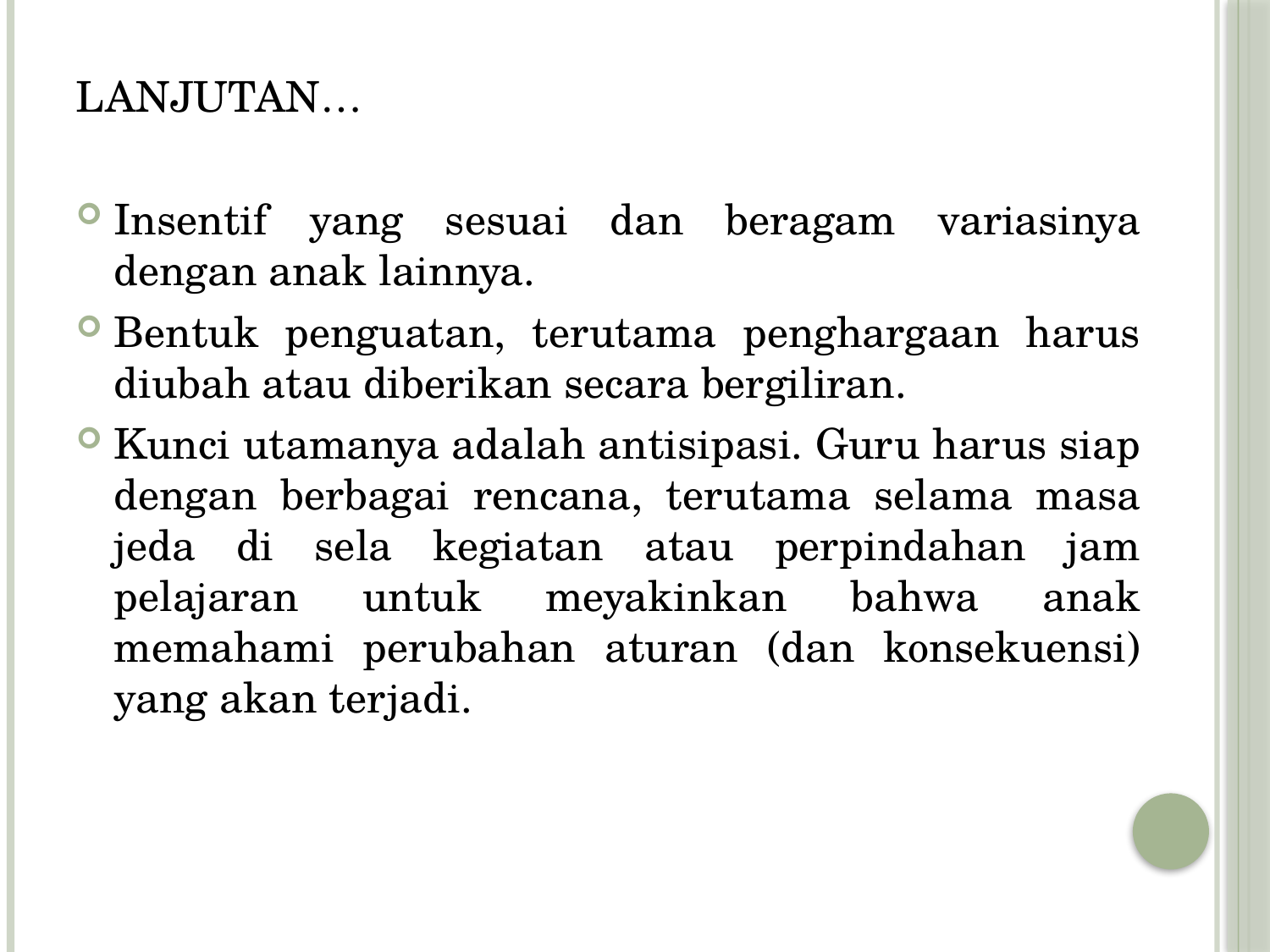

LANJUTAN…

Insentif yang sesuai dan beragam variasinya dengan anak lainnya.
Bentuk penguatan, terutama penghargaan harus diubah atau diberikan secara bergiliran.
Kunci utamanya adalah antisipasi. Guru harus siap dengan berbagai rencana, terutama selama masa jeda di sela kegiatan atau perpindahan jam pelajaran untuk meyakinkan bahwa anak memahami perubahan aturan (dan konsekuensi) yang akan terjadi.